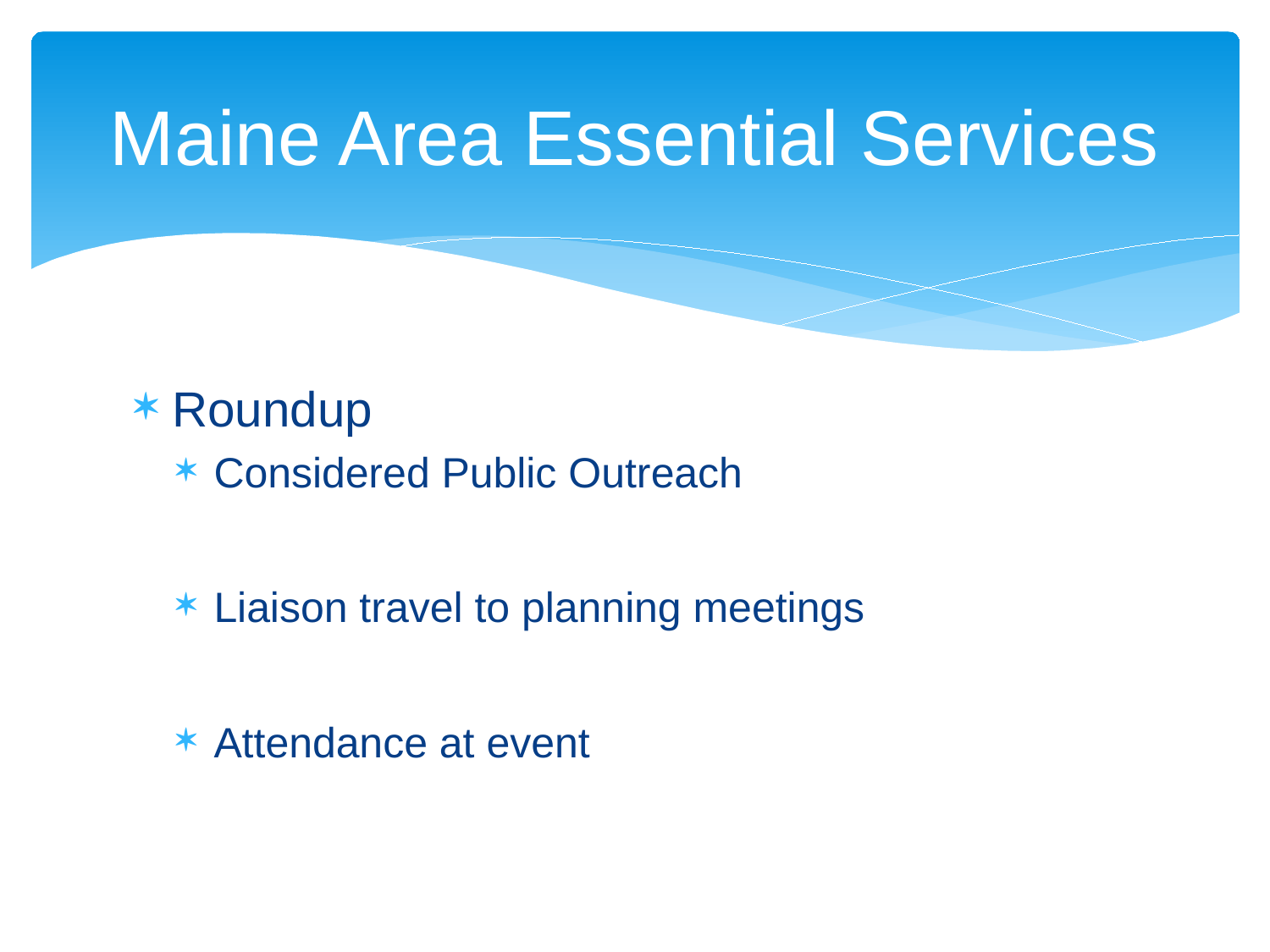

# Maine Area Essential Services
Roundup
Considered Public Outreach

Liaison travel to planning meetings

Attendance at event